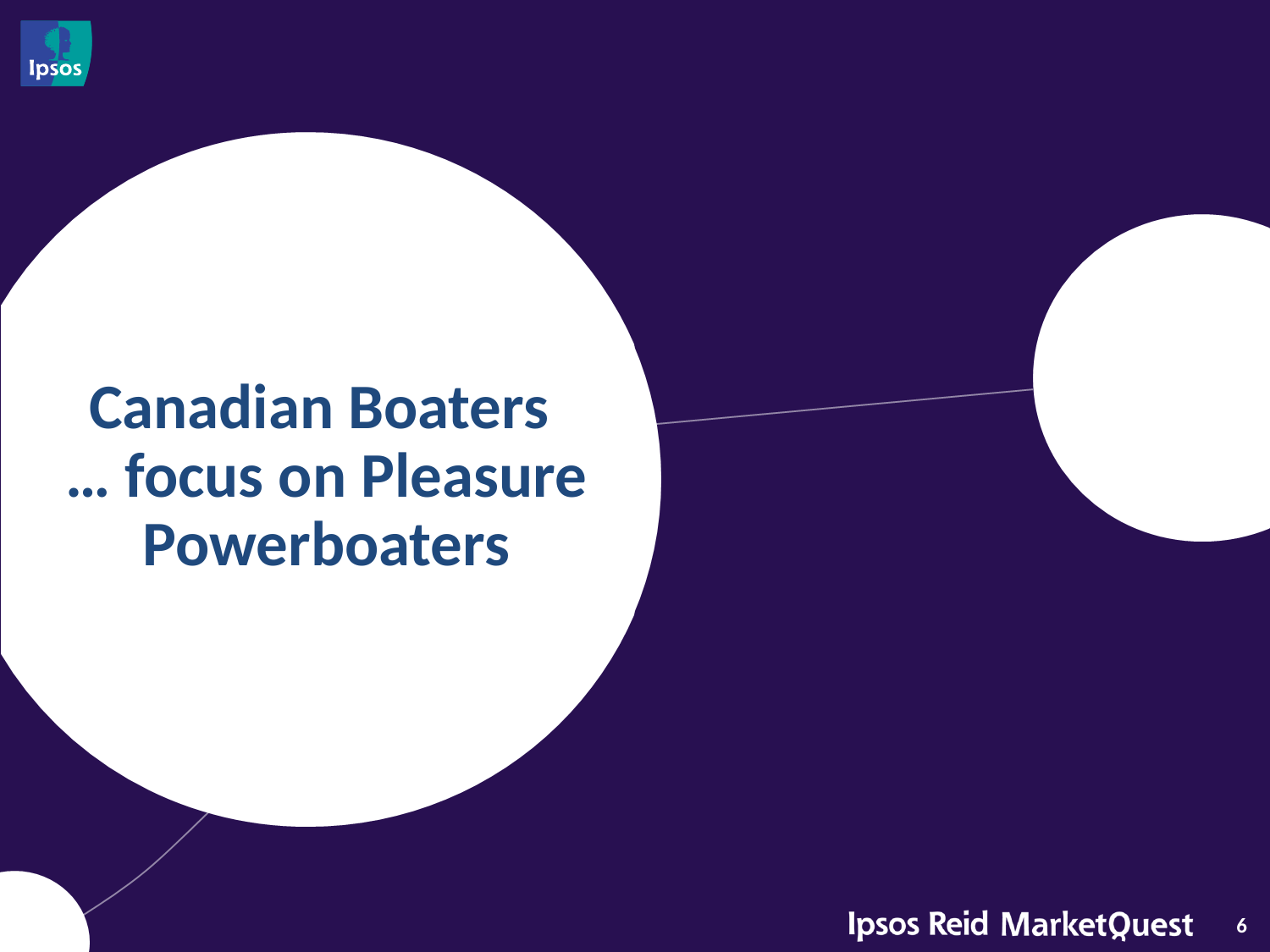

# Canadian Boaters … focus on Pleasure Powerboaters
6